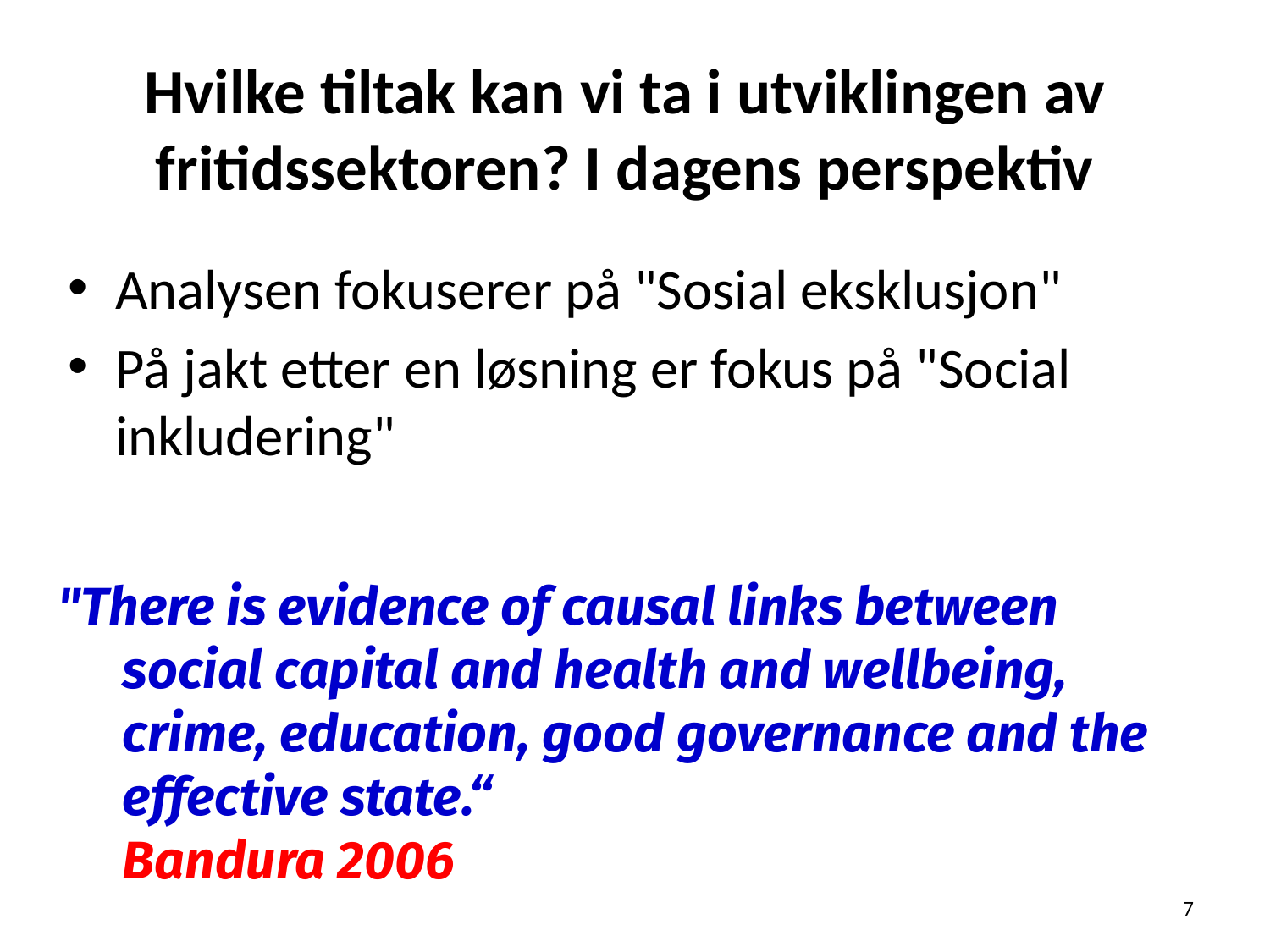

# Hvilke tiltak kan vi ta i utviklingen av fritidssektoren? I dagens perspektiv
Analysen fokuserer på "Sosial eksklusjon"
På jakt etter en løsning er fokus på "Social inkludering"
"There is evidence of causal links between social capital and health and wellbeing, crime, education, good governance and the effective state.“
Bandura 2006
7